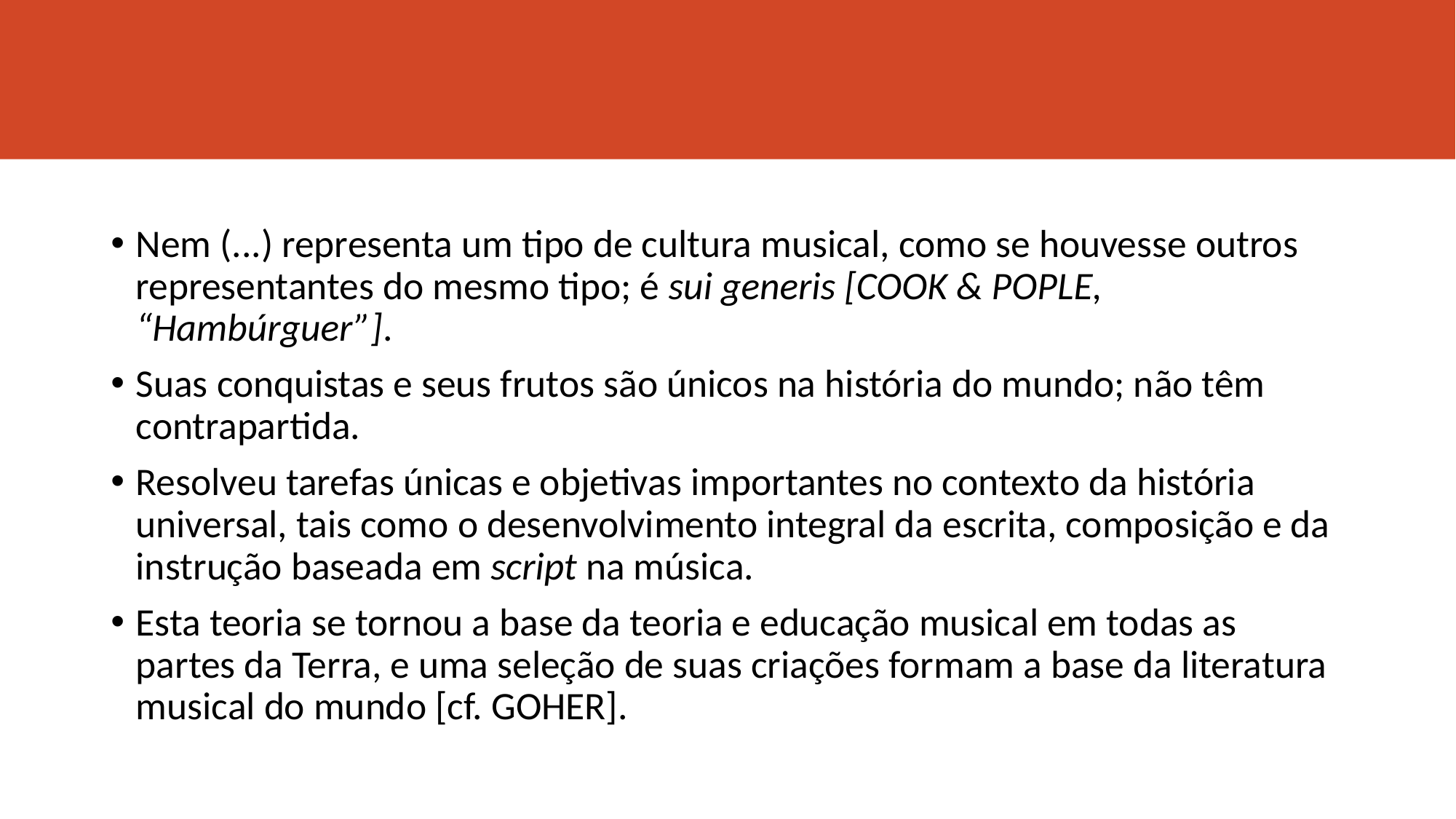

#
Nem (...) representa um tipo de cultura musical, como se houvesse outros representantes do mesmo tipo; é sui generis [COOK & POPLE, “Hambúrguer”].
Suas conquistas e seus frutos são únicos na história do mundo; não têm contrapartida.
Resolveu tarefas únicas e objetivas importantes no contexto da história universal, tais como o desenvolvimento integral da escrita, composição e da instrução baseada em script na música.
Esta teoria se tornou a base da teoria e educação musical em todas as partes da Terra, e uma seleção de suas criações formam a base da literatura musical do mundo [cf. GOHER].